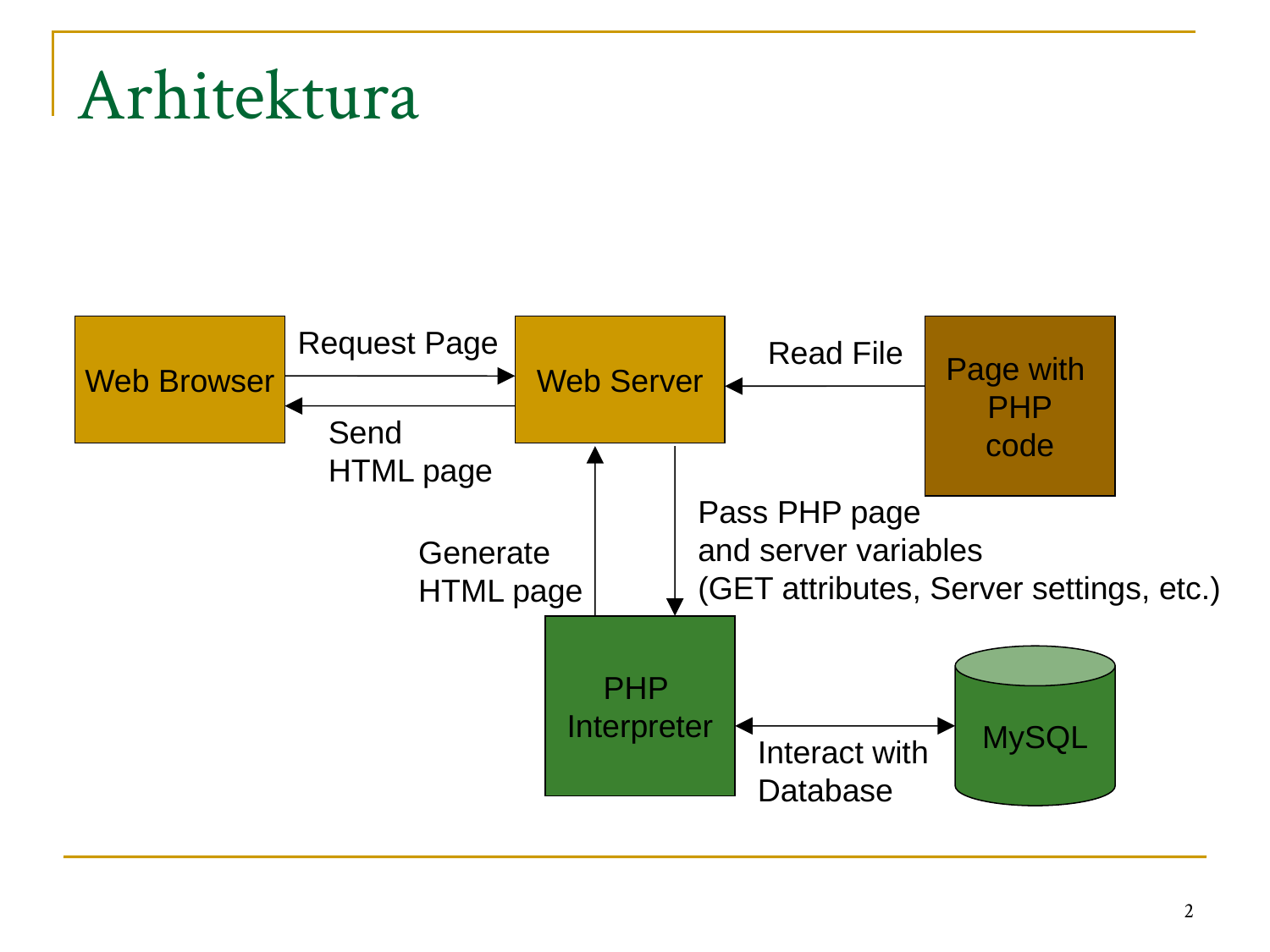

# Arhitektura
Web Browser
Request Page
Web Server
Page with
PHP
code
Read File

Send
HTML page

Pass PHP page
and server variables
(GET attributes, Server settings, etc.)
Generate
HTML page
PHP
Interpreter
MySQL

Interact with
Database
2